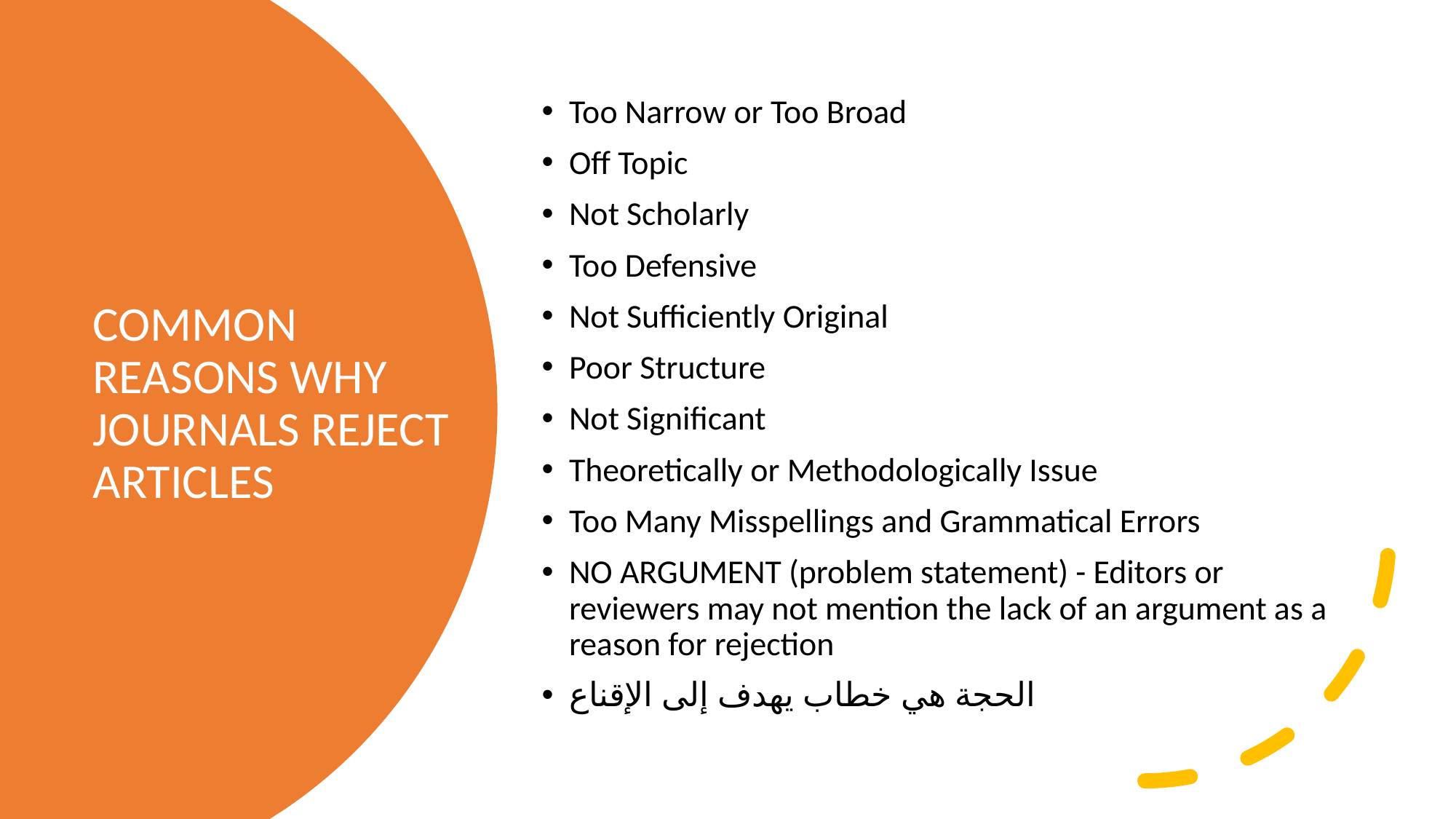

Too Narrow or Too Broad
Off Topic
Not Scholarly
Too Defensive
Not Sufficiently Original
Poor Structure
Not Significant
Theoretically or Methodologically Issue
Too Many Misspellings and Grammatical Errors
NO ARGUMENT (problem statement) - Editors or reviewers may not mention the lack of an argument as a reason for rejection
الحجة هي خطاب يهدف إلى الإقناع
# COMMON REASONS WHY JOURNALS REJECT ARTICLES